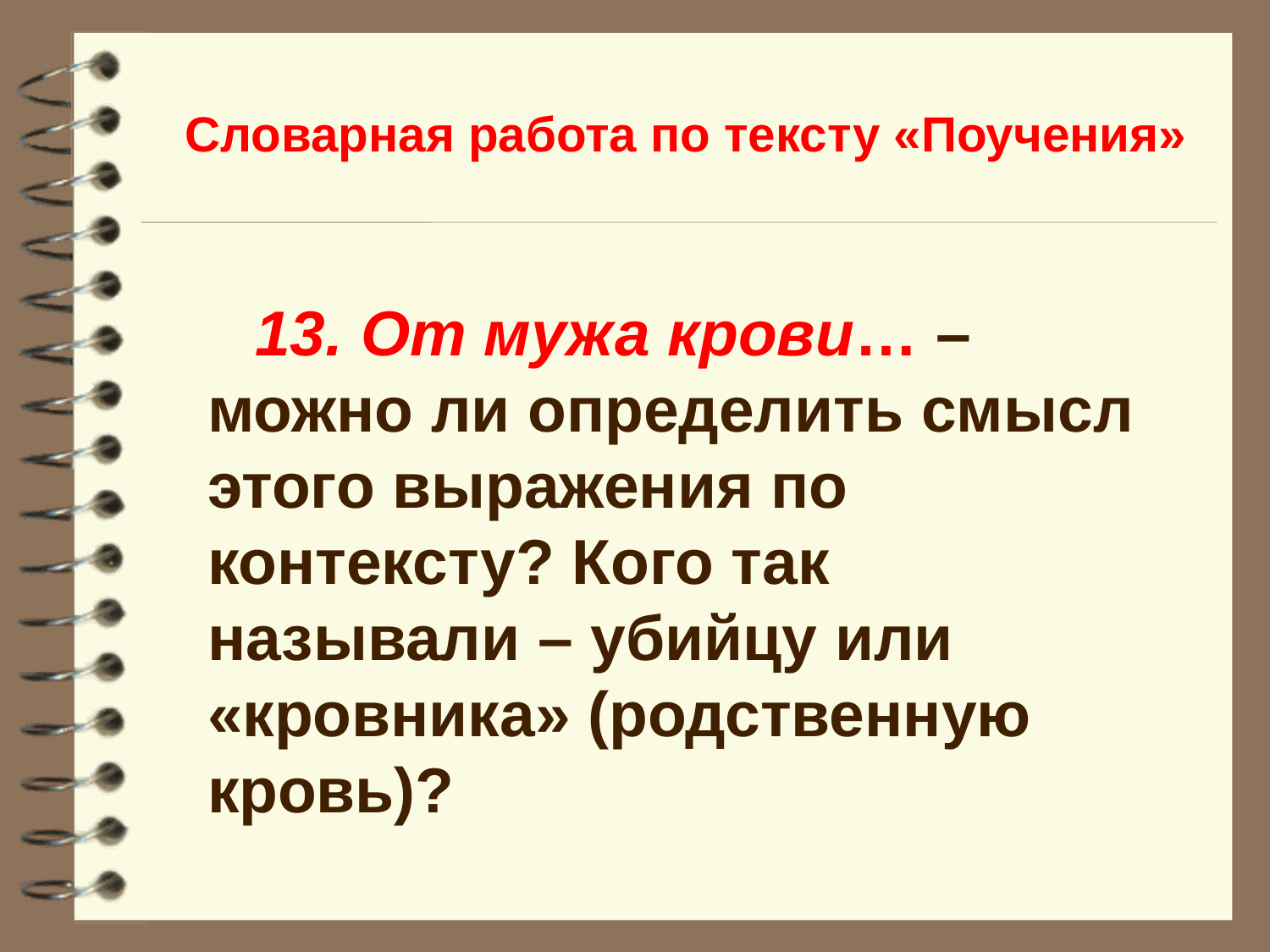

Словарная работа по тексту «Поучения»
13. От мужа крови… – можно ли определить смысл этого выражения по контексту? Кого так называли – убийцу или  «кровника» (родственную кровь)?